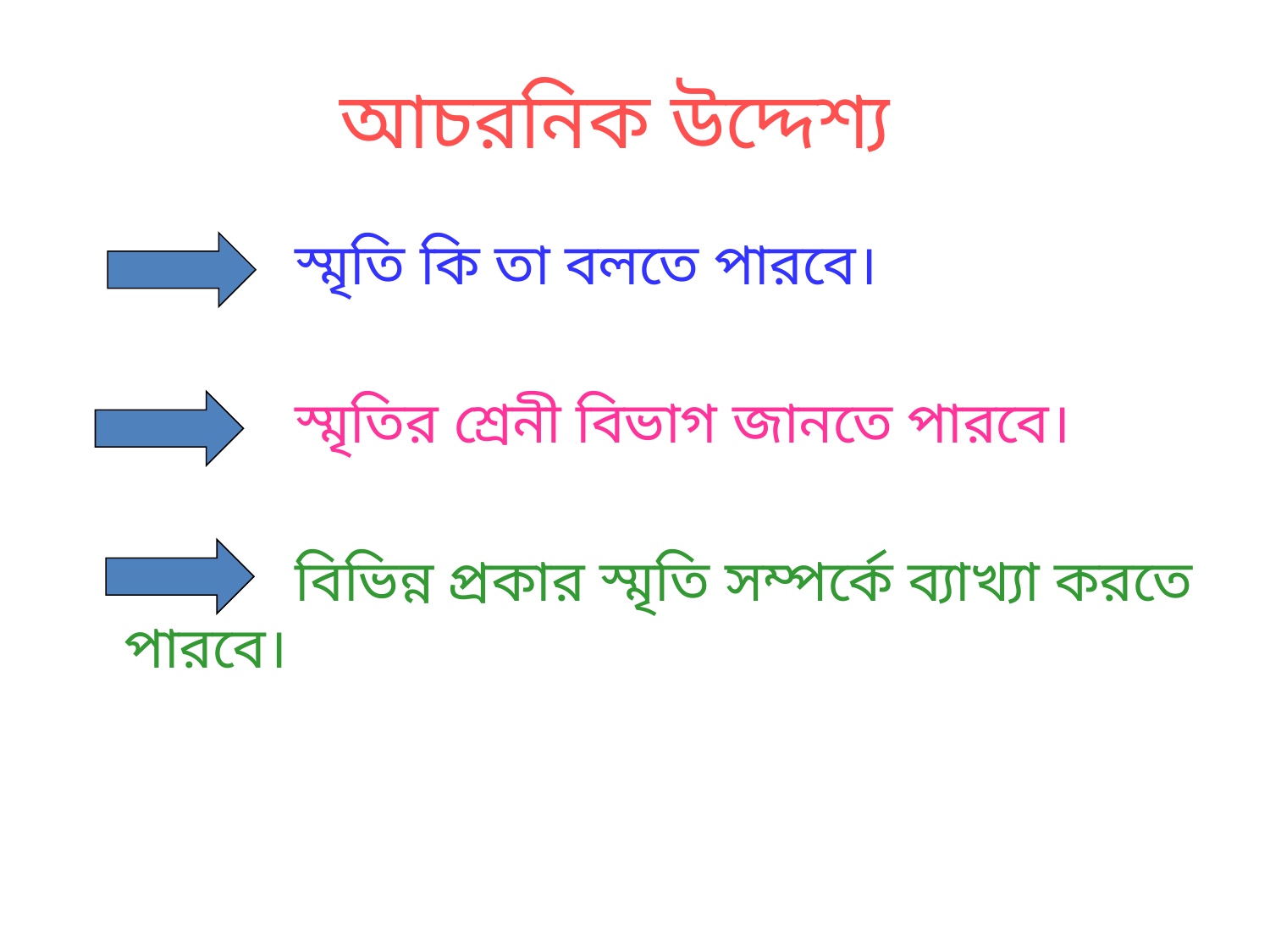

# আচরনিক উদ্দেশ্য
               স্মৃতি কি তা বলতে পারবে।

               স্মৃতির শ্রেনী বিভাগ জানতে পারবে।

               বিভিন্ন প্রকার স্মৃতি সম্পর্কে ব্যাখ্যা করতে পারবে।